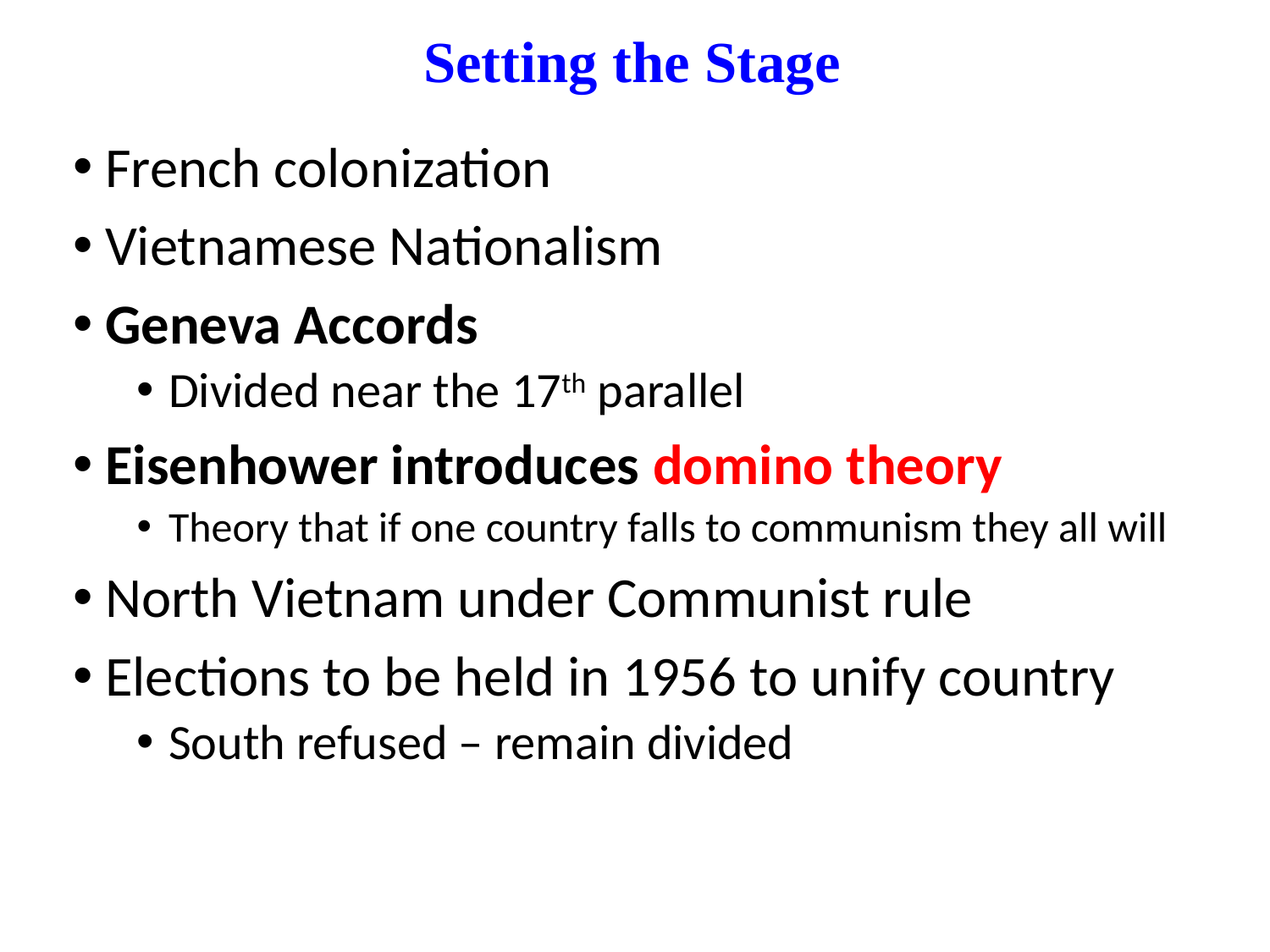

# Setting the Stage
French colonization
Vietnamese Nationalism
Geneva Accords
Divided near the 17th parallel
Eisenhower introduces domino theory
Theory that if one country falls to communism they all will
North Vietnam under Communist rule
Elections to be held in 1956 to unify country
South refused – remain divided